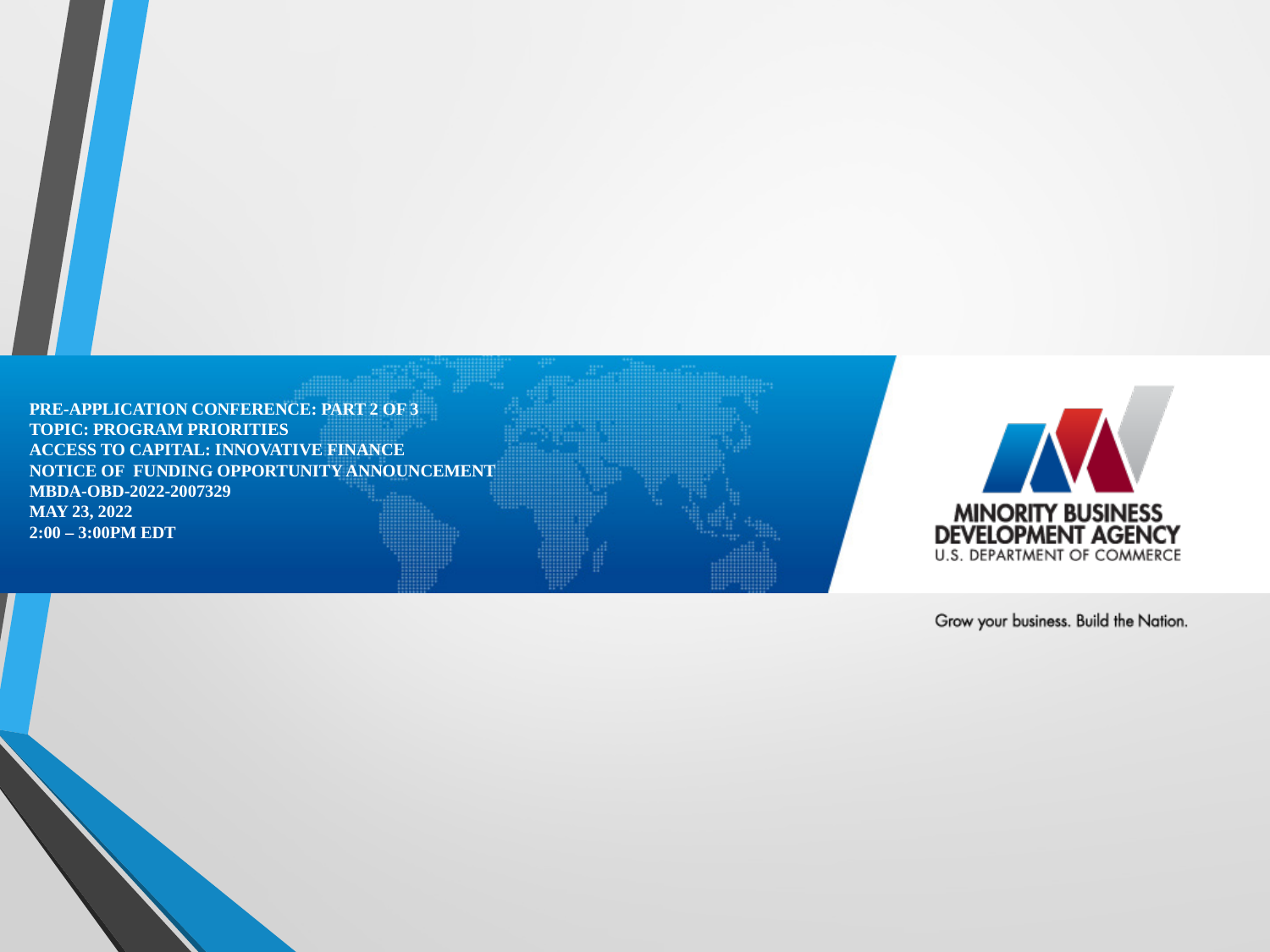

# PRE-APPLICATION CONFERENCE: Part 2 of 3 topic: program priorities access to capital: innovative finance Notice of  funding opportunity announcement MBDA-OBD-2022-2007329 May 23, 2022 2:00 – 3:00pm EDT